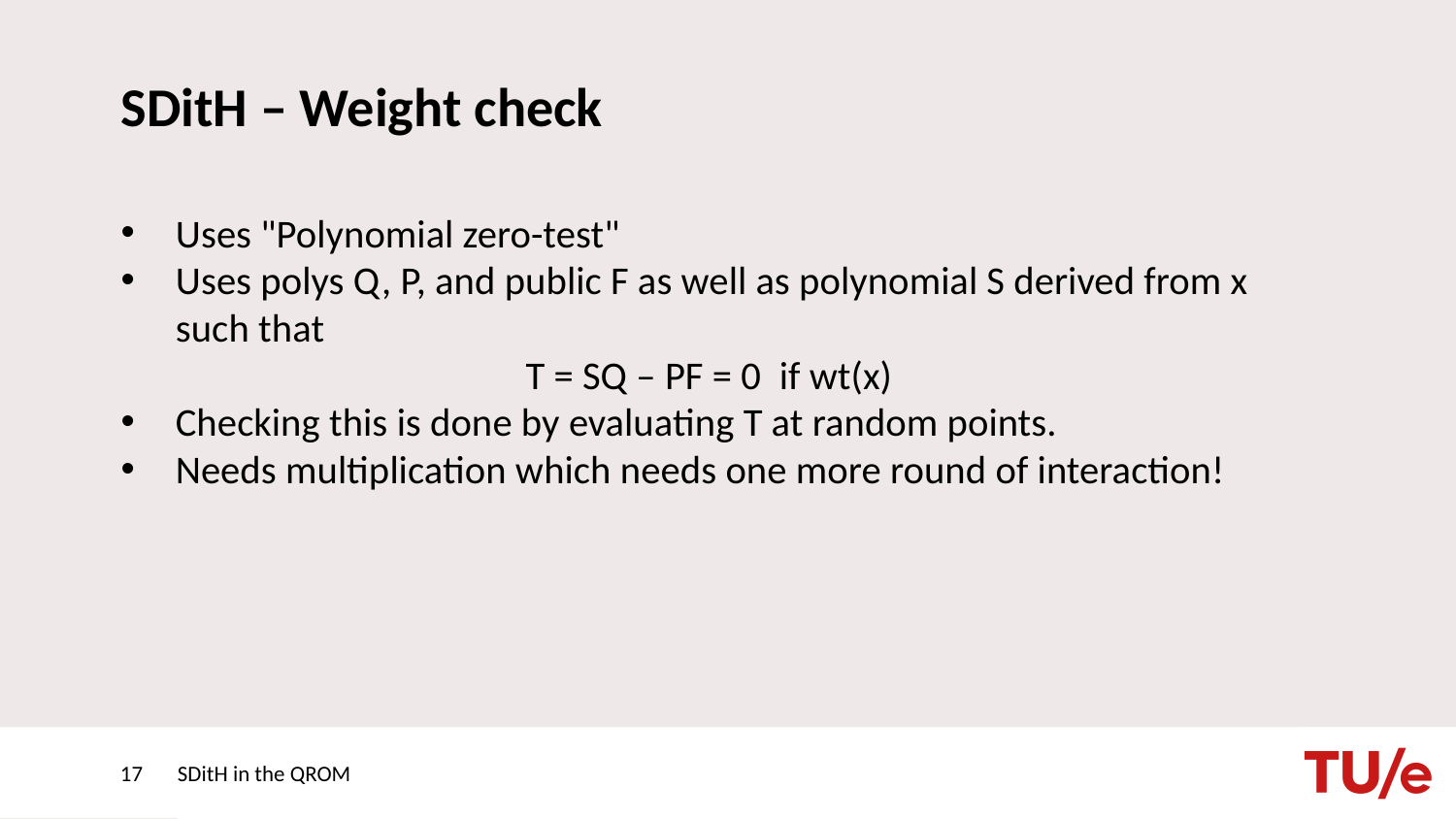

# SDitH – Weight check
Uses "Polynomial zero-test"
Uses polys Q, P, and public F as well as polynomial S derived from x such that
T = SQ – PF = 0  if wt(x)
Checking this is done by evaluating T at random points.
Needs multiplication which needs one more round of interaction!
17
SDitH in the QROM